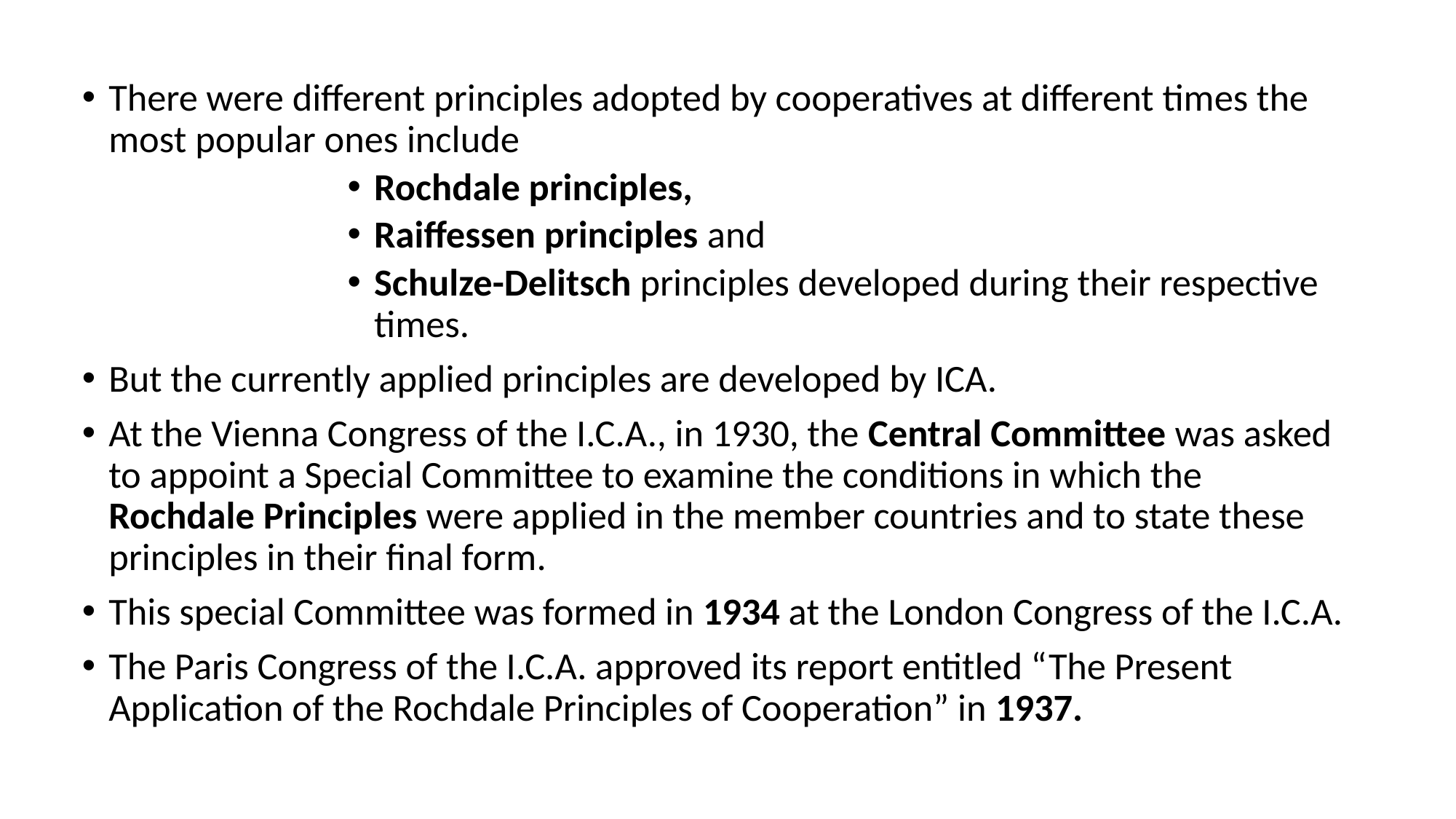

There were different principles adopted by cooperatives at different times the most popular ones include
Rochdale principles,
Raiffessen principles and
Schulze-Delitsch principles developed during their respective times.
But the currently applied principles are developed by ICA.
At the Vienna Congress of the I.C.A., in 1930, the Central Committee was asked to appoint a Special Committee to examine the conditions in which the Rochdale Principles were applied in the member countries and to state these principles in their final form.
This special Committee was formed in 1934 at the London Congress of the I.C.A.
The Paris Congress of the I.C.A. approved its report entitled “The Present Application of the Rochdale Principles of Cooperation” in 1937.